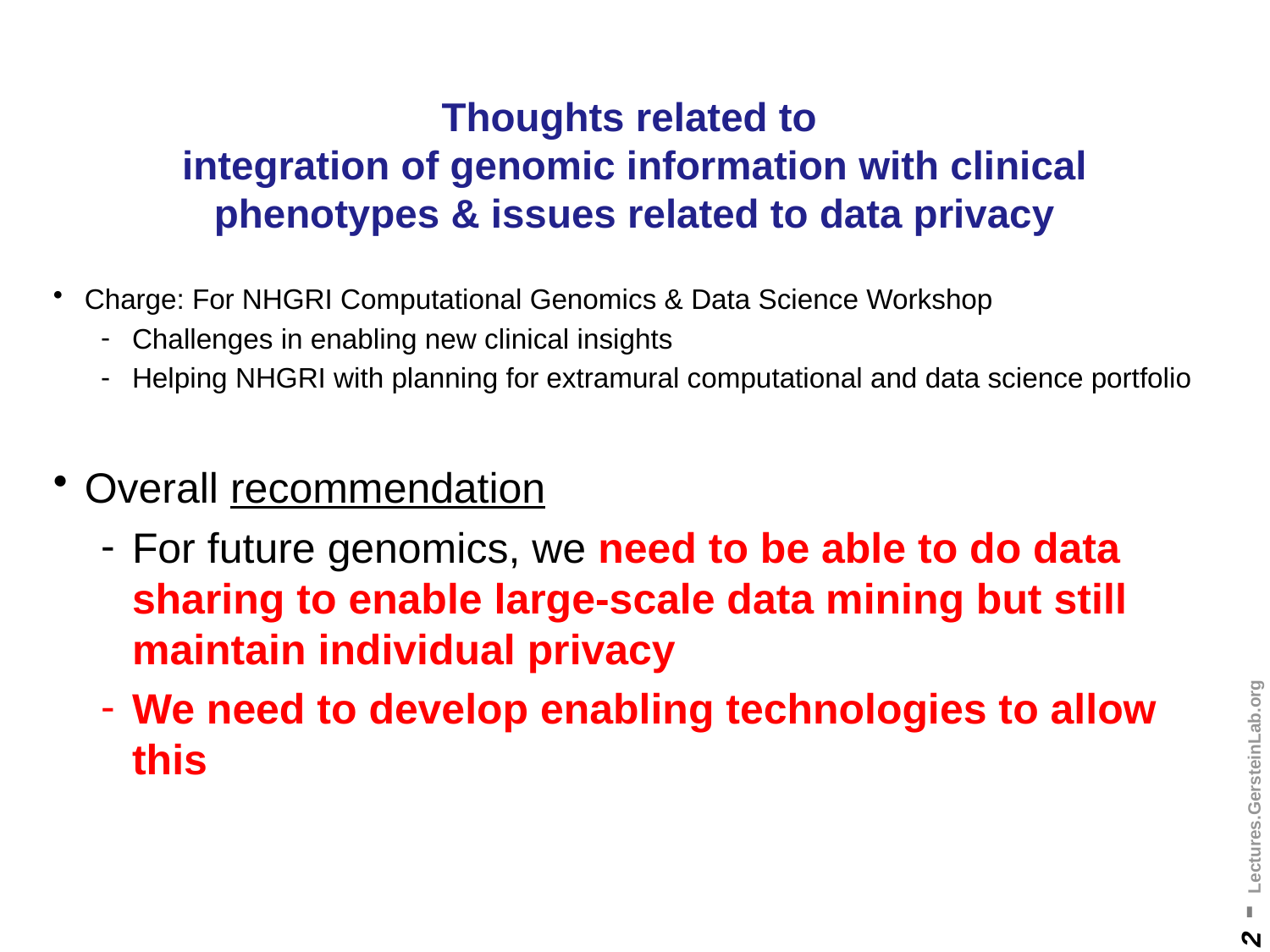

# Thoughts related to integration of genomic information with clinical phenotypes & issues related to data privacy
Charge: For NHGRI Computational Genomics & Data Science Workshop
Challenges in enabling new clinical insights
Helping NHGRI with planning for extramural computational and data science portfolio

Overall recommendation
For future genomics, we need to be able to do data sharing to enable large-scale data mining but still maintain individual privacy
We need to develop enabling technologies to allow this